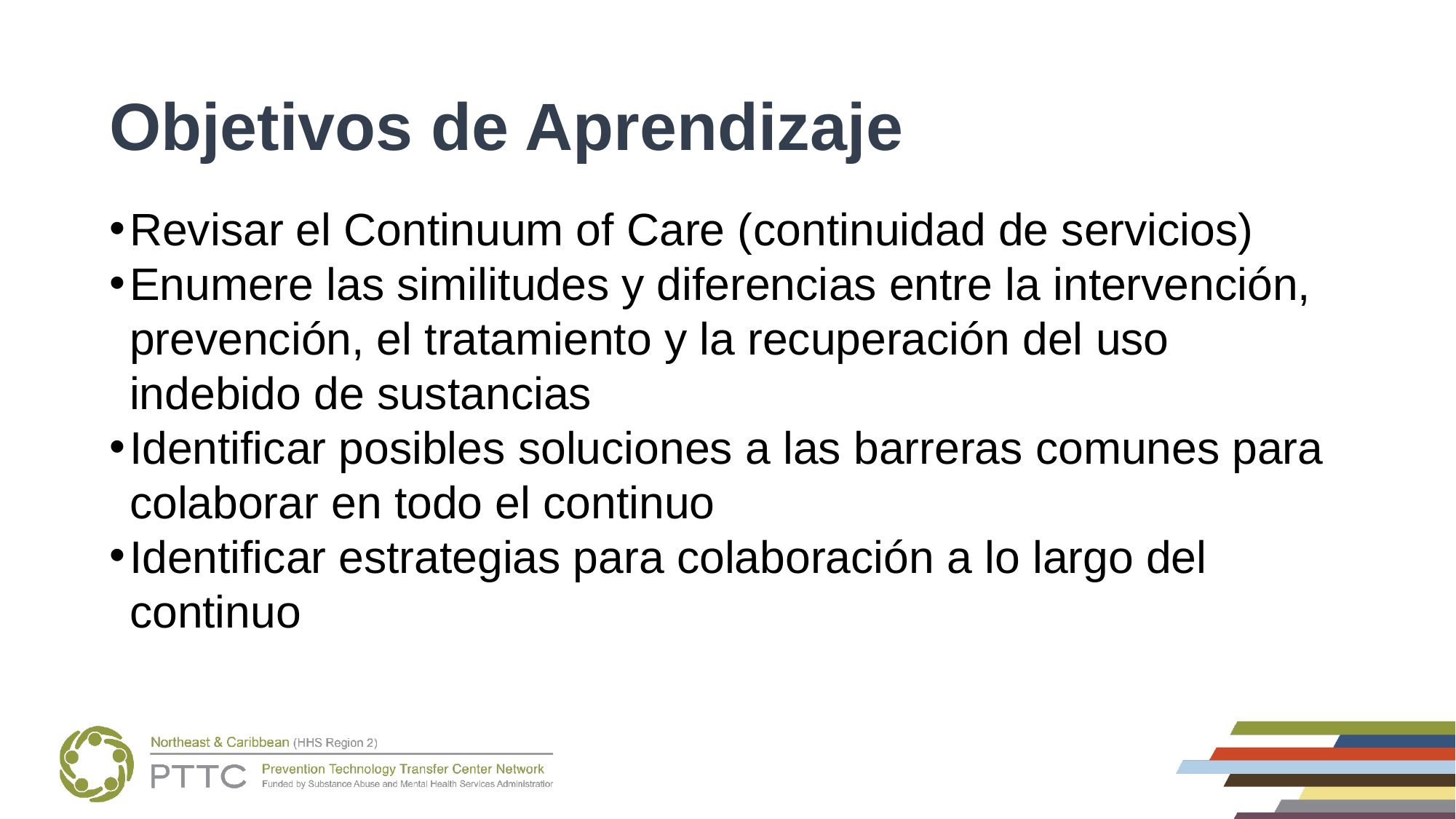

Objetivos de Aprendizaje
Revisar el Continuum of Care (continuidad de servicios)
Enumere las similitudes y diferencias entre la intervención, prevención, el tratamiento y la recuperación del uso indebido de sustancias
Identificar posibles soluciones a las barreras comunes para colaborar en todo el continuo
Identificar estrategias para colaboración a lo largo del continuo